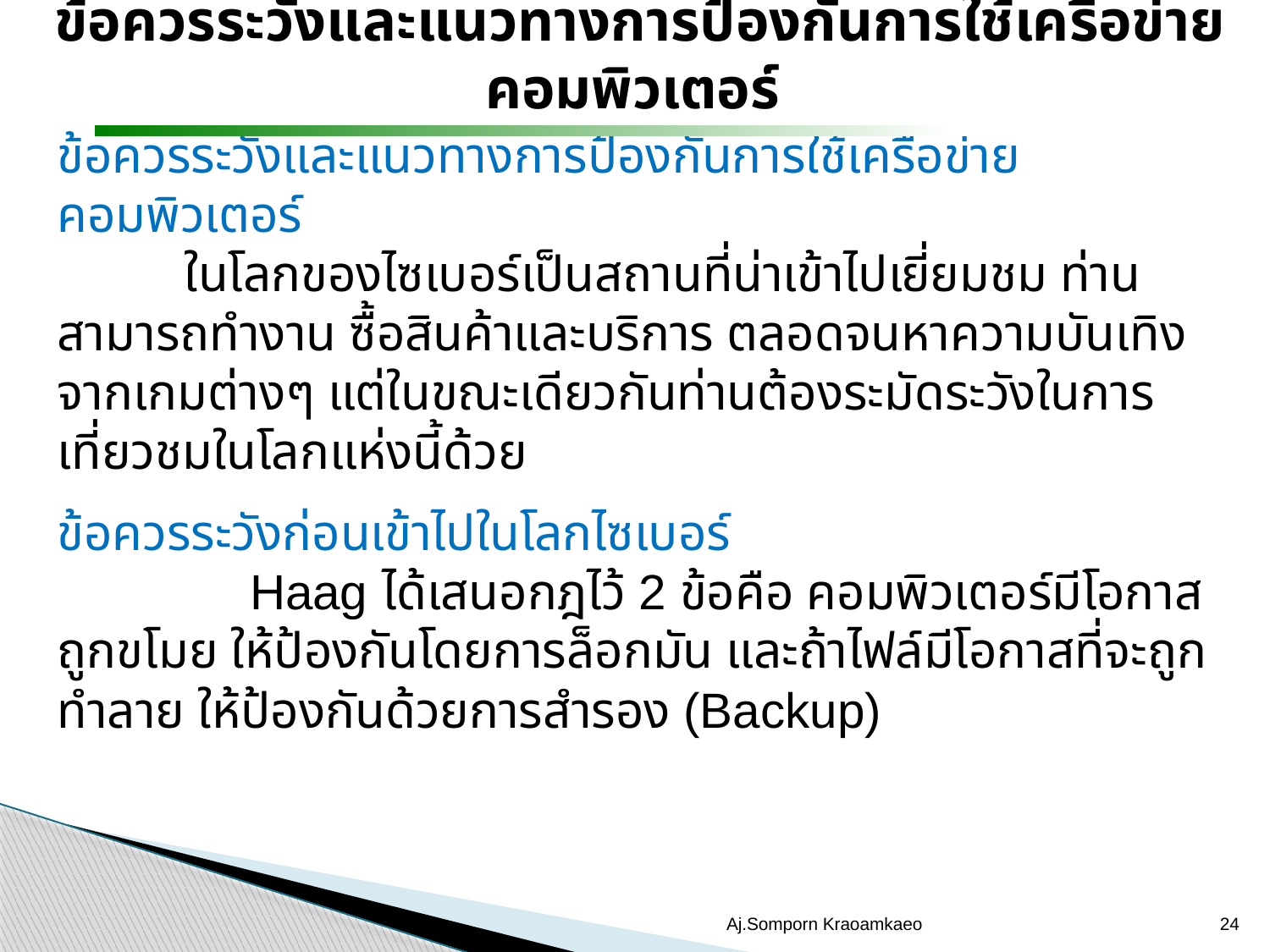

ข้อควรระวังและแนวทางการป้องกันการใช้เครือข่ายคอมพิวเตอร์

ข้อควรระวังและแนวทางการป้องกันการใช้เครือข่ายคอมพิวเตอร์
	ในโลกของไซเบอร์เป็นสถานที่น่าเข้าไปเยี่ยมชม ท่านสามารถทำงาน ซื้อสินค้าและบริการ ตลอดจนหาความบันเทิงจากเกมต่างๆ แต่ในขณะเดียวกันท่านต้องระมัดระวังในการเที่ยวชมในโลกแห่งนี้ด้วย
ข้อควรระวังก่อนเข้าไปในโลกไซเบอร์
              Haag ได้เสนอกฎไว้ 2 ข้อคือ คอมพิวเตอร์มีโอกาสถูกขโมย ให้ป้องกันโดยการล็อกมัน และถ้าไฟล์มีโอกาสที่จะถูกทำลาย ให้ป้องกันด้วยการสำรอง (Backup)
Aj.Somporn Kraoamkaeo
24